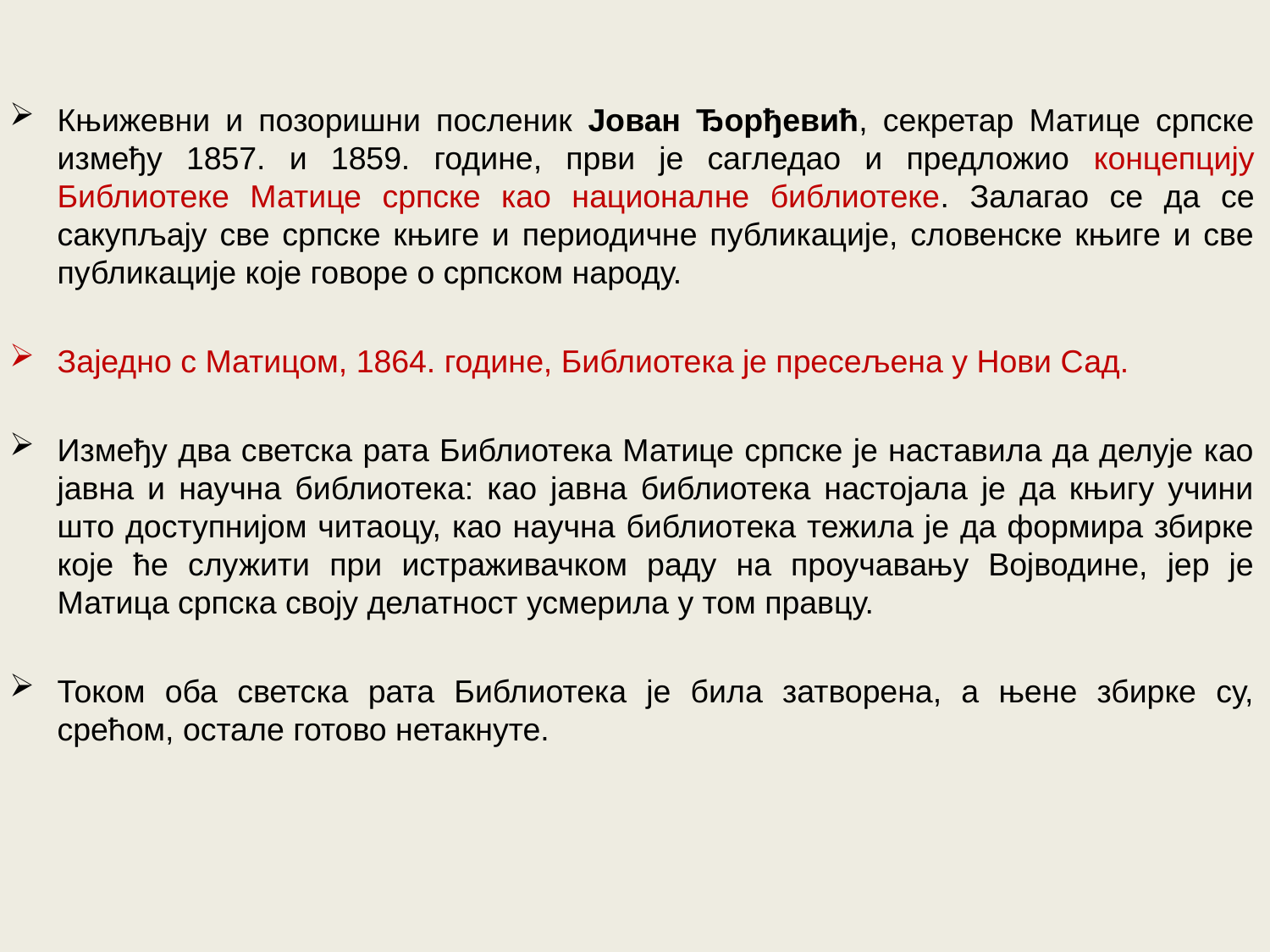

Књижевни и позоришни посленик Јован Ђорђевић, секретар Матице српске између 1857. и 1859. године, први је сагледао и предложио концепцију Библиотеке Матице српске као националне библиотеке. Залагао се да се сакупљају све српске књиге и периодичне публикације, словенске књиге и све публикације које говоре о српском народу.

Заједно с Матицом, 1864. године, Библиотека је пресељена у Нови Сад.

Између два светска рата Библиотека Матице српске је наставила да делује као јавна и научна библиотека: као јавна библиотека настојала је да књигу учини што доступнијом читаоцу, као научна библиотека тежила је да формира збирке које ће служити при истраживачком раду на проучавању Војводине, јер је Матица српска своју делатност усмерила у том правцу.

Током оба светска рата Библиотека је била затворена, а њене збирке су, срећом, остале готово нетакнуте.